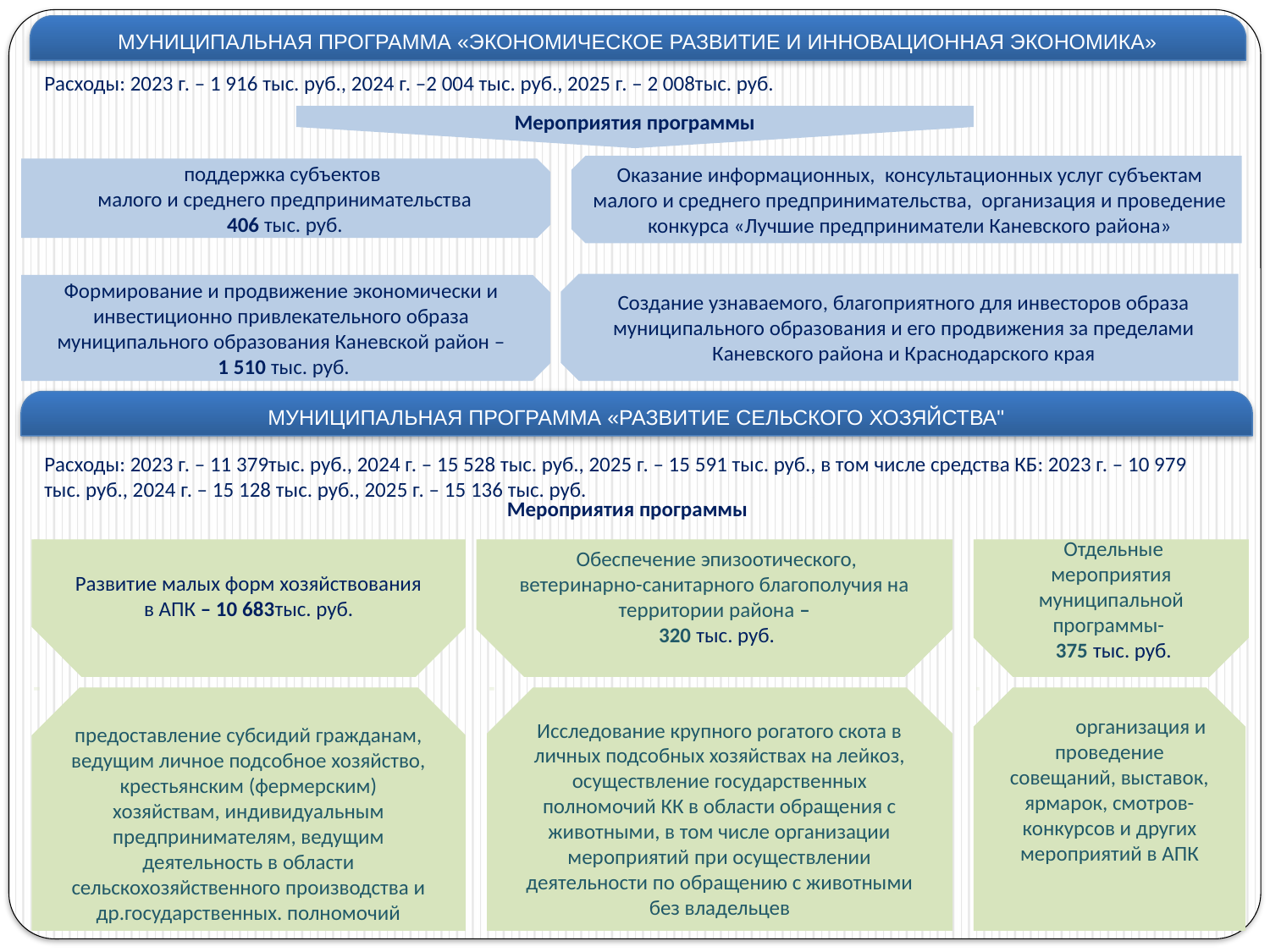

Мероприятия программы
Оказание информационных,  консультационных услуг субъектам малого и среднего предпринимательства,  организация и проведение конкурса «Лучшие предприниматели Каневского района»
поддержка субъектов
 малого и среднего предпринимательства
  406 тыс. руб.
Создание узнаваемого, благоприятного для инвесторов образа муниципального образования и его продвижения за пределами Каневского района и Краснодарского края
МУНИЦИПАЛЬНАЯ ПРОГРАММА «ЭКОНОМИЧЕСКОЕ РАЗВИТИЕ И ИННОВАЦИОННАЯ ЭКОНОМИКА»
Расходы: 2023 г. – 1 916 тыс. руб., 2024 г. –2 004 тыс. руб., 2025 г. – 2 008тыс. руб.
Формирование и продвижение экономически и инвестиционно привлекательного образа муниципального образования Каневской район –
 1 510 тыс. руб.
Мероприятия программы
МУНИЦИПАЛЬНАЯ ПРОГРАММА «РАЗВИТИЕ СЕЛЬСКОГО ХОЗЯЙСТВА"
Расходы: 2023 г. – 11 379тыс. руб., 2024 г. – 15 528 тыс. руб., 2025 г. – 15 591 тыс. руб., в том числе средства КБ: 2023 г. – 10 979 тыс. руб., 2024 г. – 15 128 тыс. руб., 2025 г. – 15 136 тыс. руб.
Развитие малых форм хозяйствования в АПК – 10 683тыс. руб.
 Обеспечение эпизоотического, ветеринарно-санитарного благополучия на территории района –
 320 тыс. руб.
 Отдельные мероприятия муниципальной программы-
 375 тыс. руб.
Исследование крупного рогатого скота в личных подсобных хозяйствах на лейкоз, осуществление государственных полномочий КК в области обращения с животными, в том числе организации мероприятий при осуществлении деятельности по обращению с животными без владельцев
организация и проведение совещаний, выставок, ярмарок, смотров-конкурсов и других мероприятий в АПК
предоставление субсидий гражданам, ведущим личное подсобное хозяйство, крестьянским (фермерским) хозяйствам, индивидуальным предпринимателям, ведущим деятельность в области сельскохозяйственного производства и др.государственных. полномочий